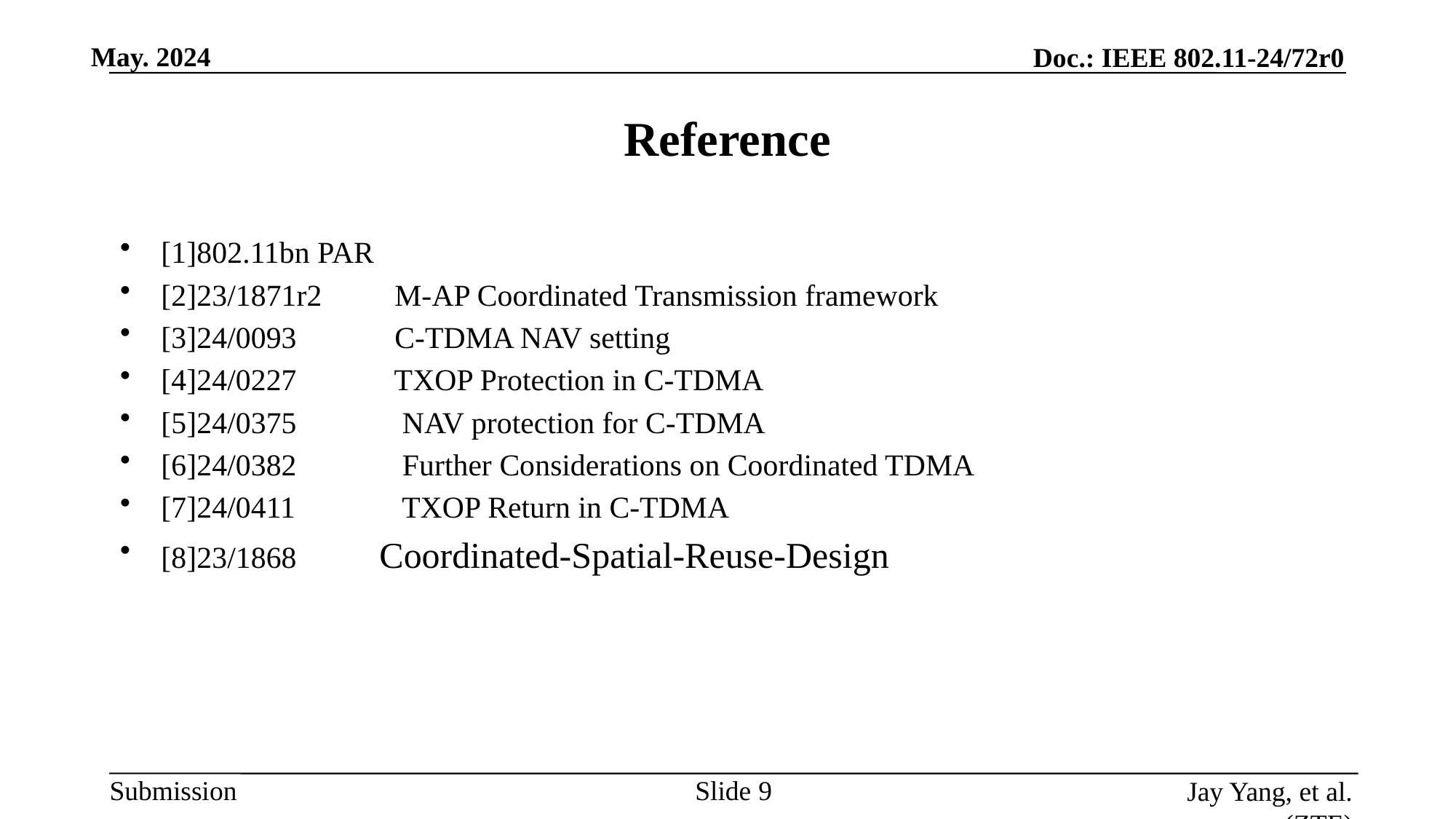

# Reference

[1]802.11bn PAR
[2]23/1871r2 	  M-AP Coordinated Transmission framework
[3]24/0093 	  C-TDMA NAV setting
[4]24/0227 	  TXOP Protection in C-TDMA
[5]24/0375 	   NAV protection for C-TDMA
[6]24/0382 	   Further Considerations on Coordinated TDMA
[7]24/0411 	   TXOP Return in C-TDMA
[8]23/1868	Coordinated-Spatial-Reuse-Design
Slide 9
Jay Yang, et al. (ZTE)